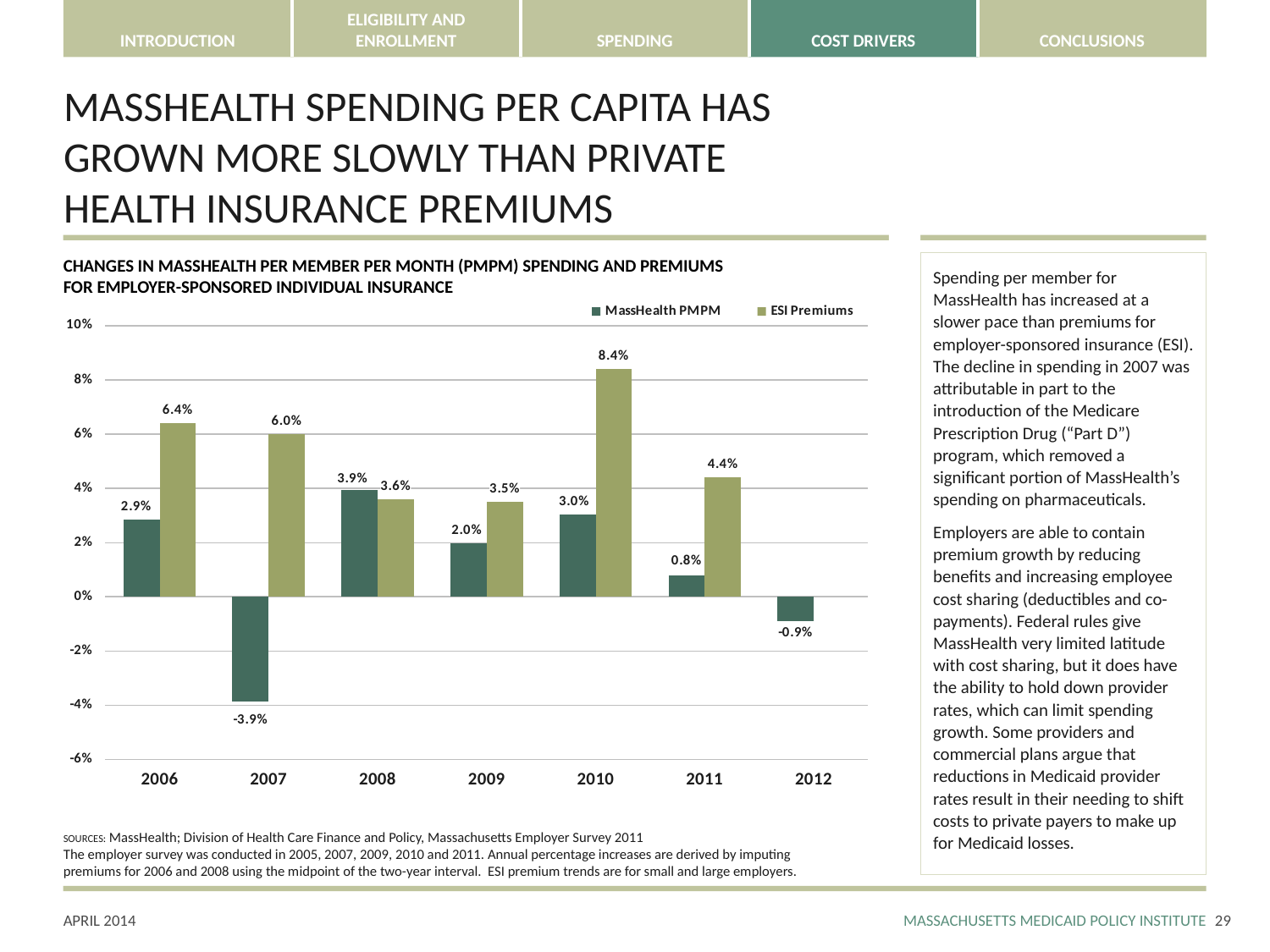

# MASSHEALTH SPENDING PER CAPITA HAS GROWN MORE SLOWLY THAN PRIVATE HEALTH INSURANCE PREMIUMS

CHANGES IN MASSHEALTH PER MEMBER PER MONTH (PMPM) SPENDING AND PREMIUMS
FOR EMPLOYER-SPONSORED INDIVIDUAL INSURANCE
Spending per member for MassHealth has increased at a slower pace than premiums for employer-sponsored insurance (ESI). The decline in spending in 2007 was attributable in part to the introduction of the Medicare Prescription Drug (“Part D”) program, which removed a significant portion of MassHealth’s spending on pharmaceuticals.
Employers are able to contain premium growth by reducing benefits and increasing employee cost sharing (deductibles and co-payments). Federal rules give MassHealth very limited latitude with cost sharing, but it does have the ability to hold down provider rates, which can limit spending growth. Some providers and commercial plans argue that reductions in Medicaid provider rates result in their needing to shift costs to private payers to make up for Medicaid losses.

### Chart

| Category | MassHealth PMPM | ESI Premiums |
|---|---|---|
| 2006 | 0.02853436151601285 | 0.064 |
| 2007 | -0.03853175864406788 | 0.06 |
| 2008 | 0.03948849699488988 | 0.036 |
| 2009 | 0.019779849156406293 | 0.035 |
| 2010 | 0.03035722453628764 | 0.084 |
| 2011 | 0.007911127040375332 | 0.044 |
| 2012 | -0.009003504512374638 | None |
SOURCES: MassHealth; Division of Health Care Finance and Policy, Massachusetts Employer Survey 2011
The employer survey was conducted in 2005, 2007, 2009, 2010 and 2011. Annual percentage increases are derived by imputing
premiums for 2006 and 2008 using the midpoint of the two-year interval.  ESI premium trends are for small and large employers.
29